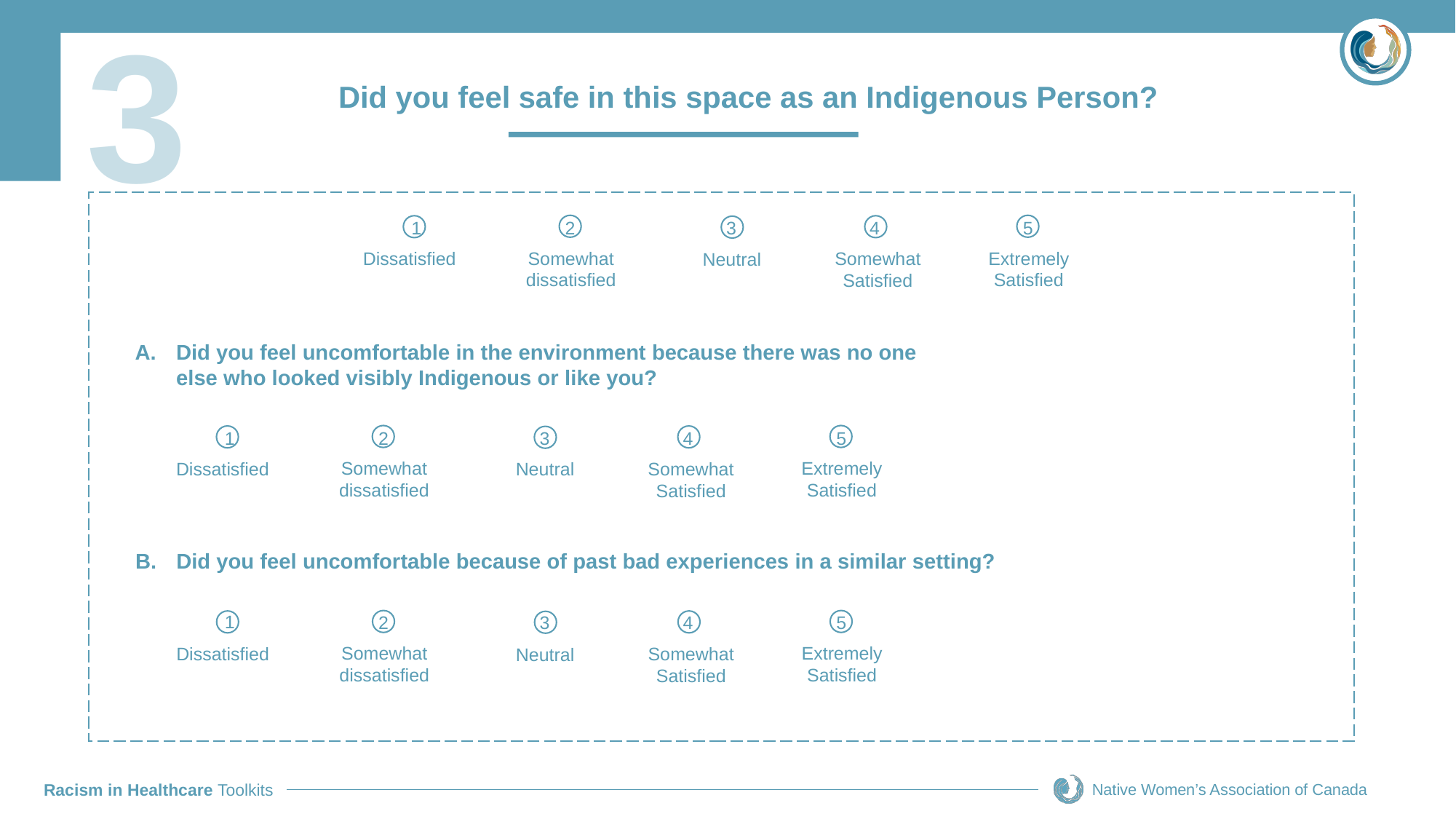

Did you feel safe in this space as an Indigenous Person?
#
3

1
5
2
3
4

Extremely Satisfied

Somewhat dissatisfied

Somewhat Satisfied

Dissatisfied

Neutral
Did you feel uncomfortable in the environment because there was no one else who looked visibly Indigenous or like you?
1
5
2
3
4

Extremely Satisfied

Somewhat dissatisfied

Somewhat Satisfied

Dissatisfied

Neutral
Did you feel uncomfortable because of past bad experiences in a similar setting?
1
5
2
3
4

Extremely Satisfied

Somewhat dissatisfied

Somewhat Satisfied

Dissatisfied

Neutral